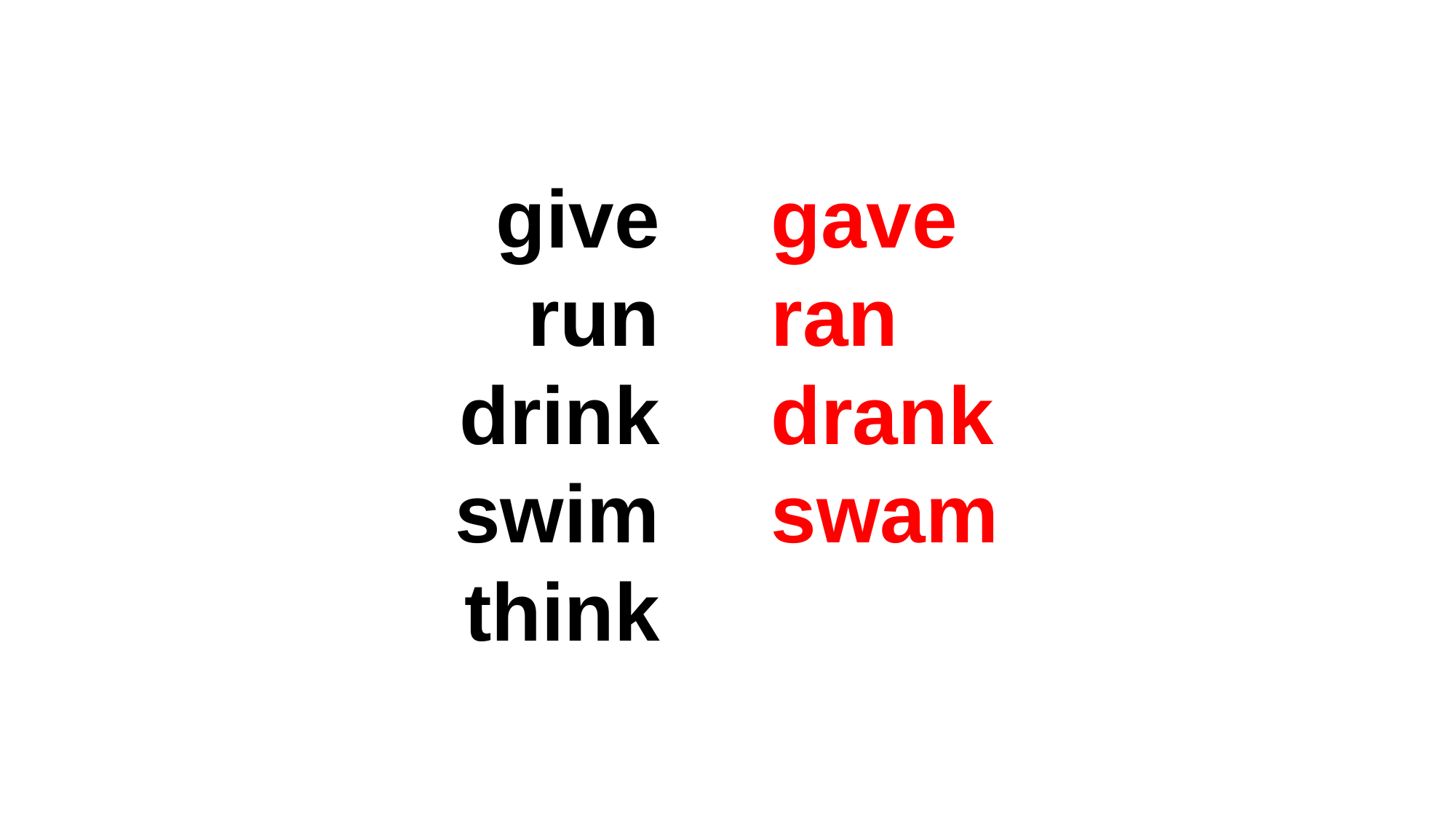

gave
 ran
 drank
 swam

  give
 run
 drink
 swim
 think